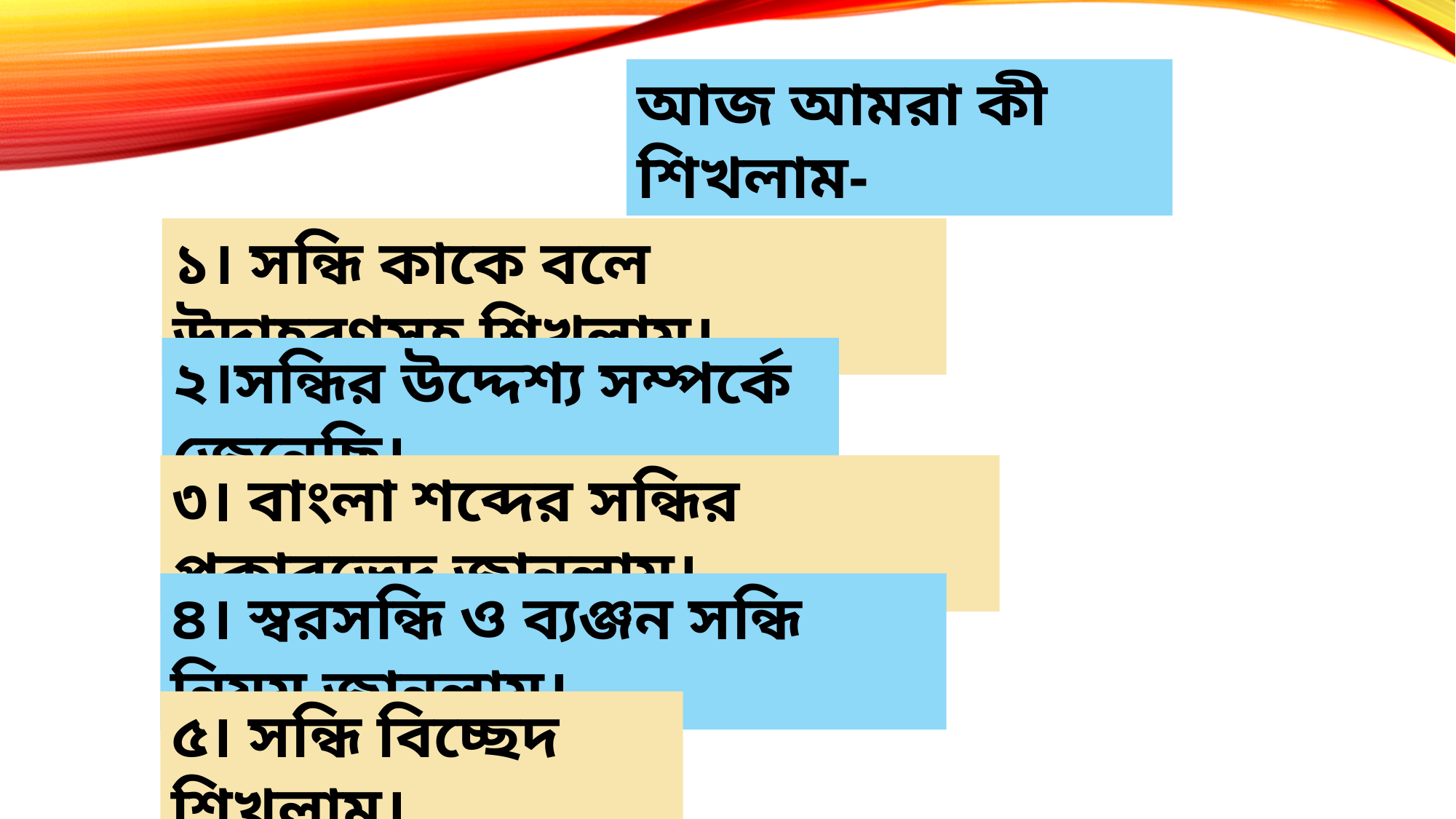

আজ আমরা কী শিখলাম-
১। সন্ধি কাকে বলে উদাহরণসহ শিখলাম।
২।সন্ধির উদ্দেশ্য সম্পর্কে জেনেছি।
৩। বাংলা শব্দের সন্ধির প্রকারভেদ জানলাম।
৪। স্বরসন্ধি ও ব্যঞ্জন সন্ধি নিয়ম জানলাম।
৫। সন্ধি বিচ্ছেদ শিখলাম।